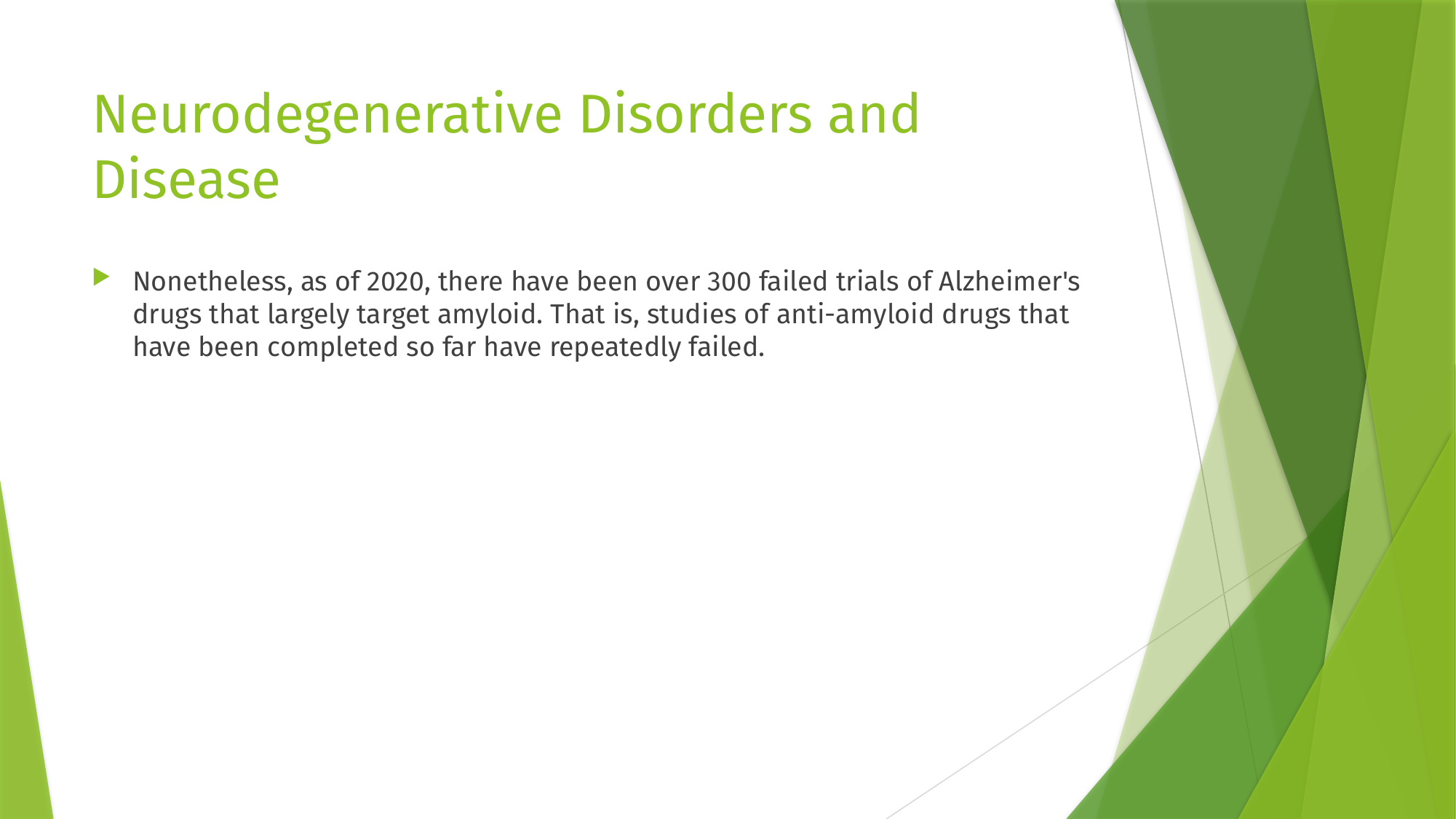

# Neurodegenerative Disorders and Disease
Nonetheless, as of 2020, there have been over 300 failed trials of Alzheimer's drugs that largely target amyloid. That is, studies of anti-amyloid drugs that have been completed so far have repeatedly failed.